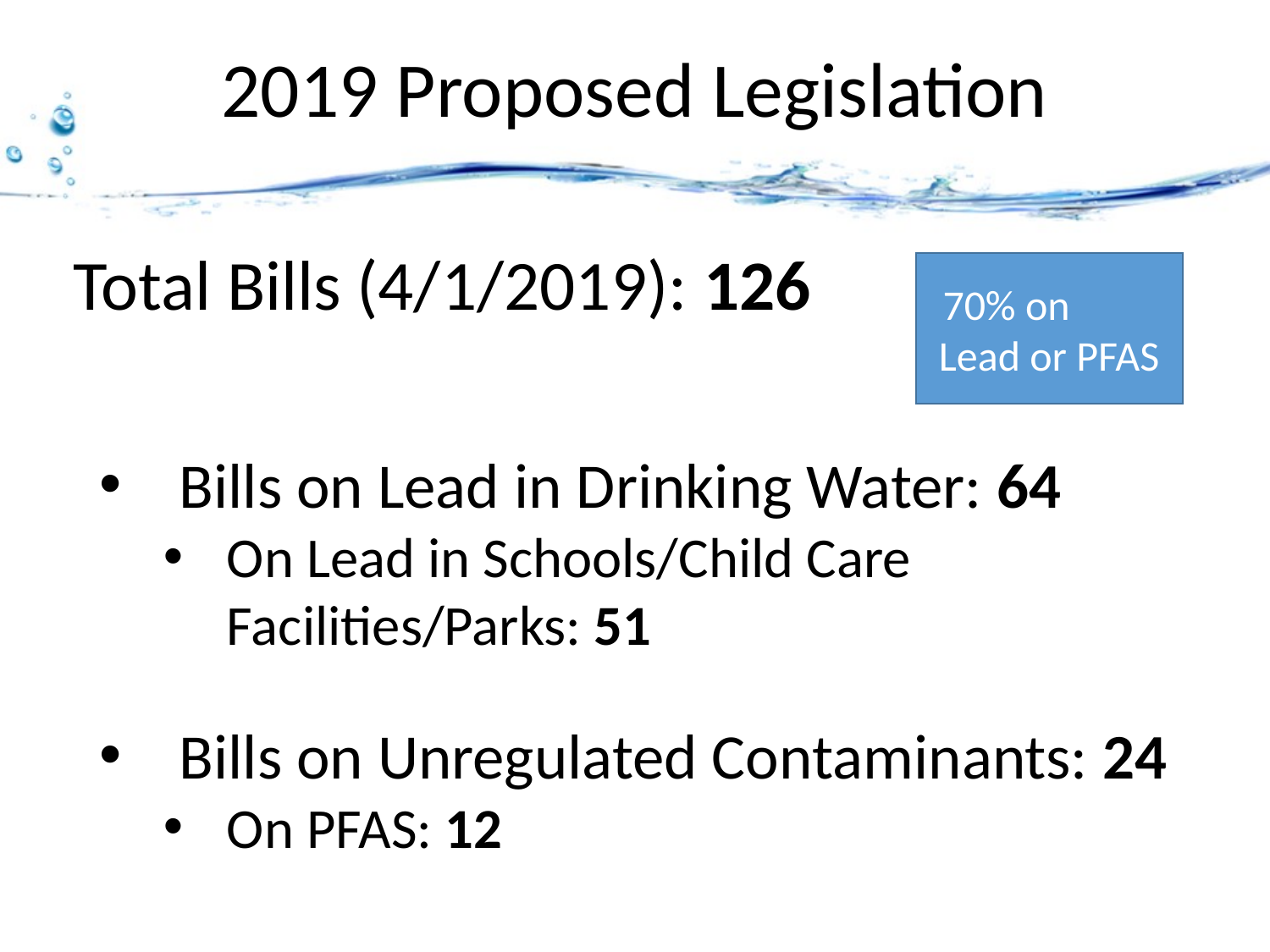

# 2019 Proposed Legislation
Total Bills (4/1/2019): 126
70% on          Lead or PFAS
Bills on Lead in Drinking Water: 64
On Lead in Schools/Child Care Facilities/Parks: 51

Bills on Unregulated Contaminants: 24
On PFAS: 12